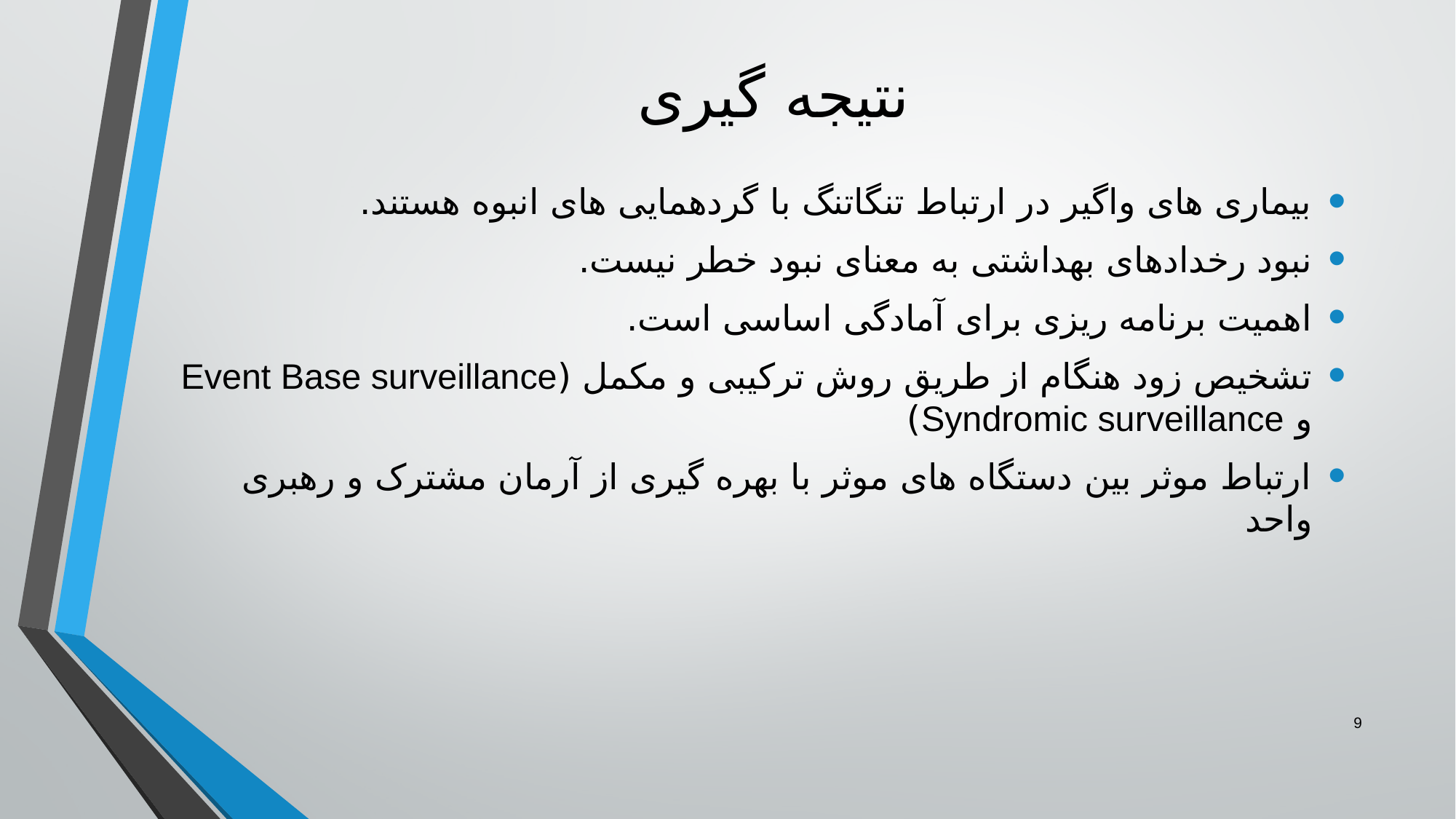

# نتیجه گیری
بیماری های واگیر در ارتباط تنگاتنگ با گردهمایی های انبوه هستند.
نبود رخدادهای بهداشتی به معنای نبود خطر نیست.
اهمیت برنامه ریزی برای آمادگی اساسی است.
تشخیص زود هنگام از طریق روش ترکیبی و مکمل (Event Base surveillance و Syndromic surveillance)
ارتباط موثر بین دستگاه های موثر با بهره گیری از آرمان مشترک و رهبری واحد

9